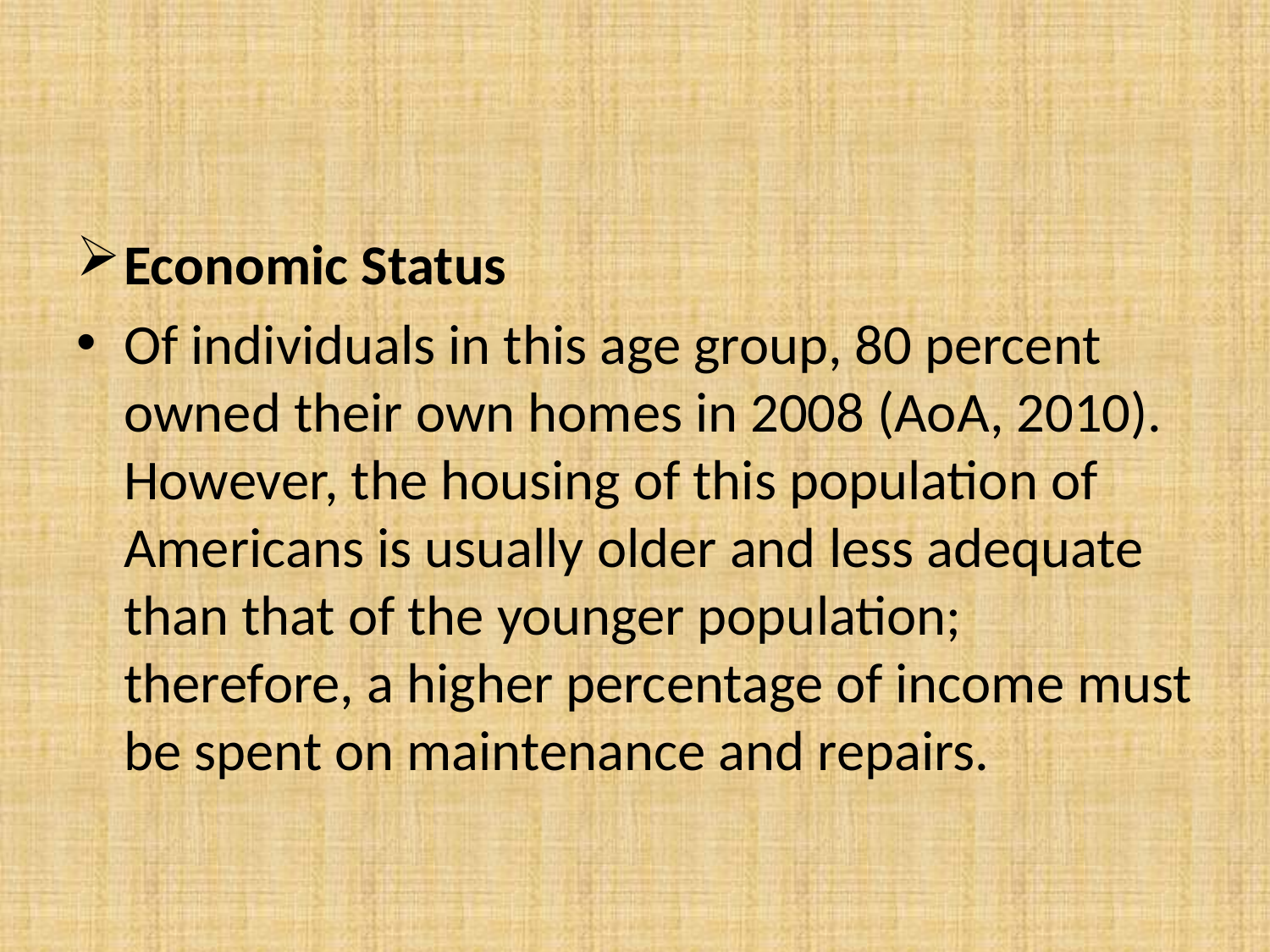

Economic Status
Of individuals in this age group, 80 percent owned their own homes in 2008 (AoA, 2010). However, the housing of this population of Americans is usually older and less adequate than that of the younger population; therefore, a higher percentage of income must be spent on maintenance and repairs.